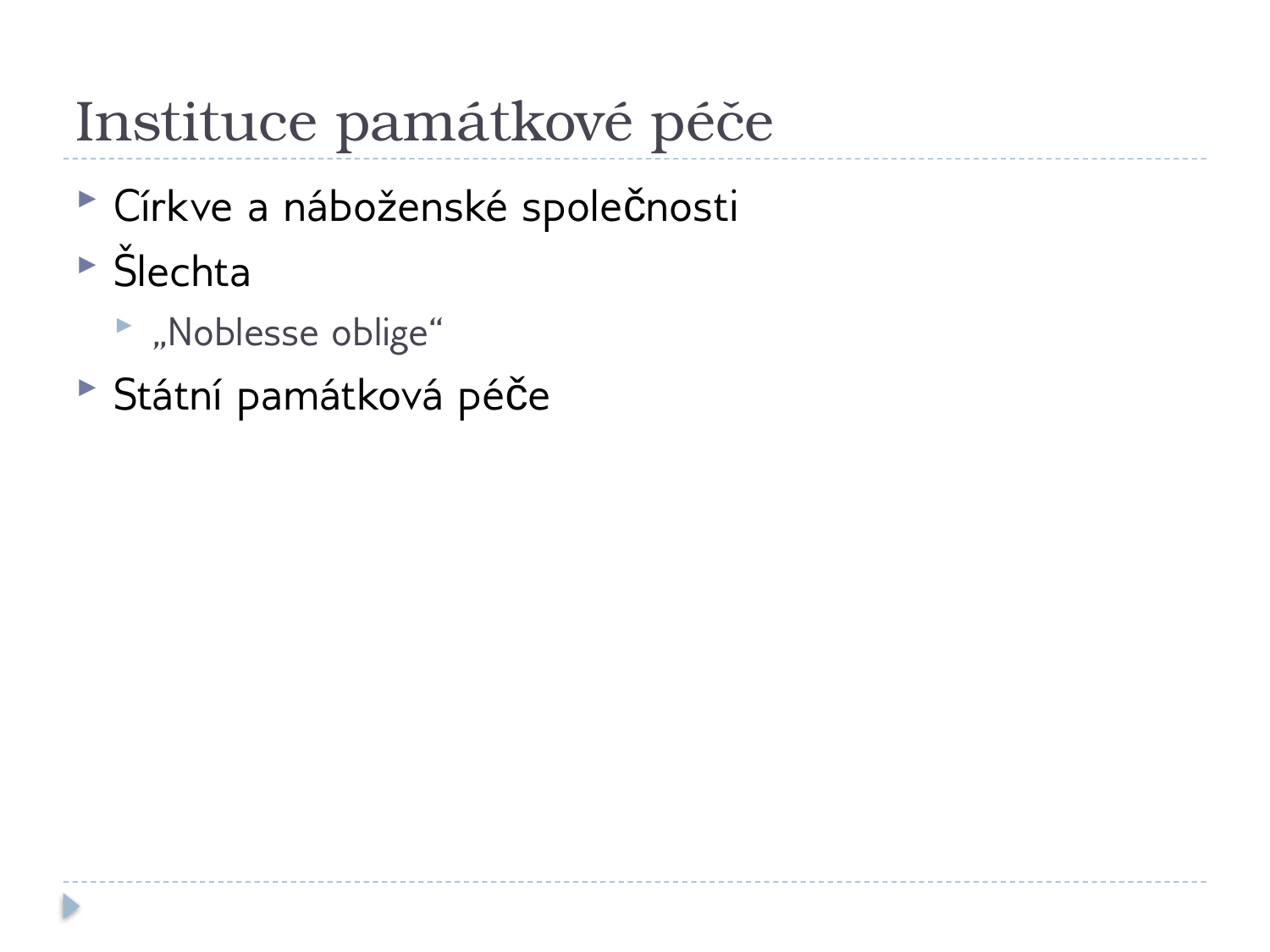

# Instituce památkové péče
Církve a náboženské společnosti
Šlechta
„Noblesse oblige“
Státní památková péče